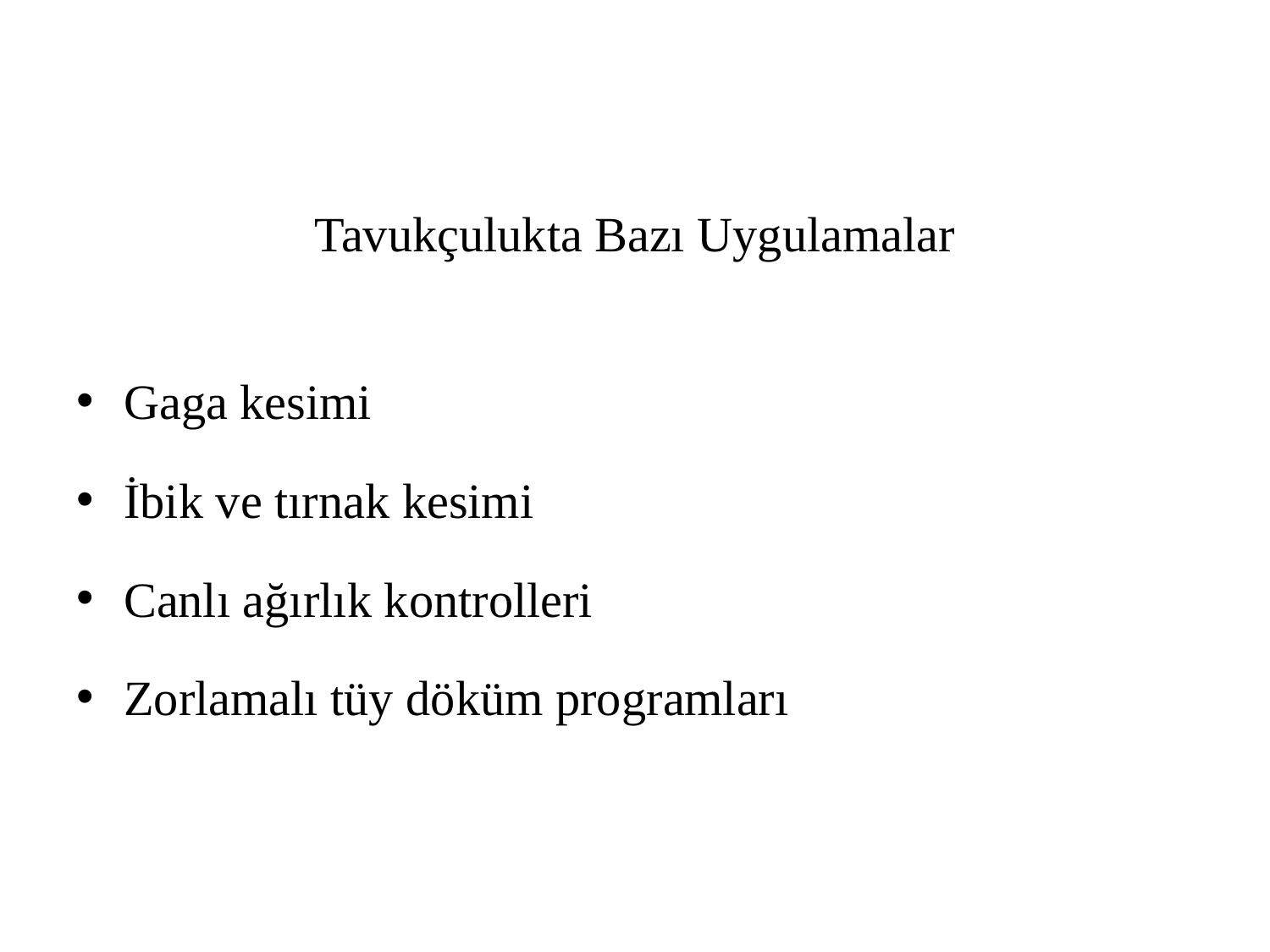

Tavukçulukta Bazı Uygulamalar

Gaga kesimi
İbik ve tırnak kesimi
Canlı ağırlık kontrolleri
Zorlamalı tüy döküm programları